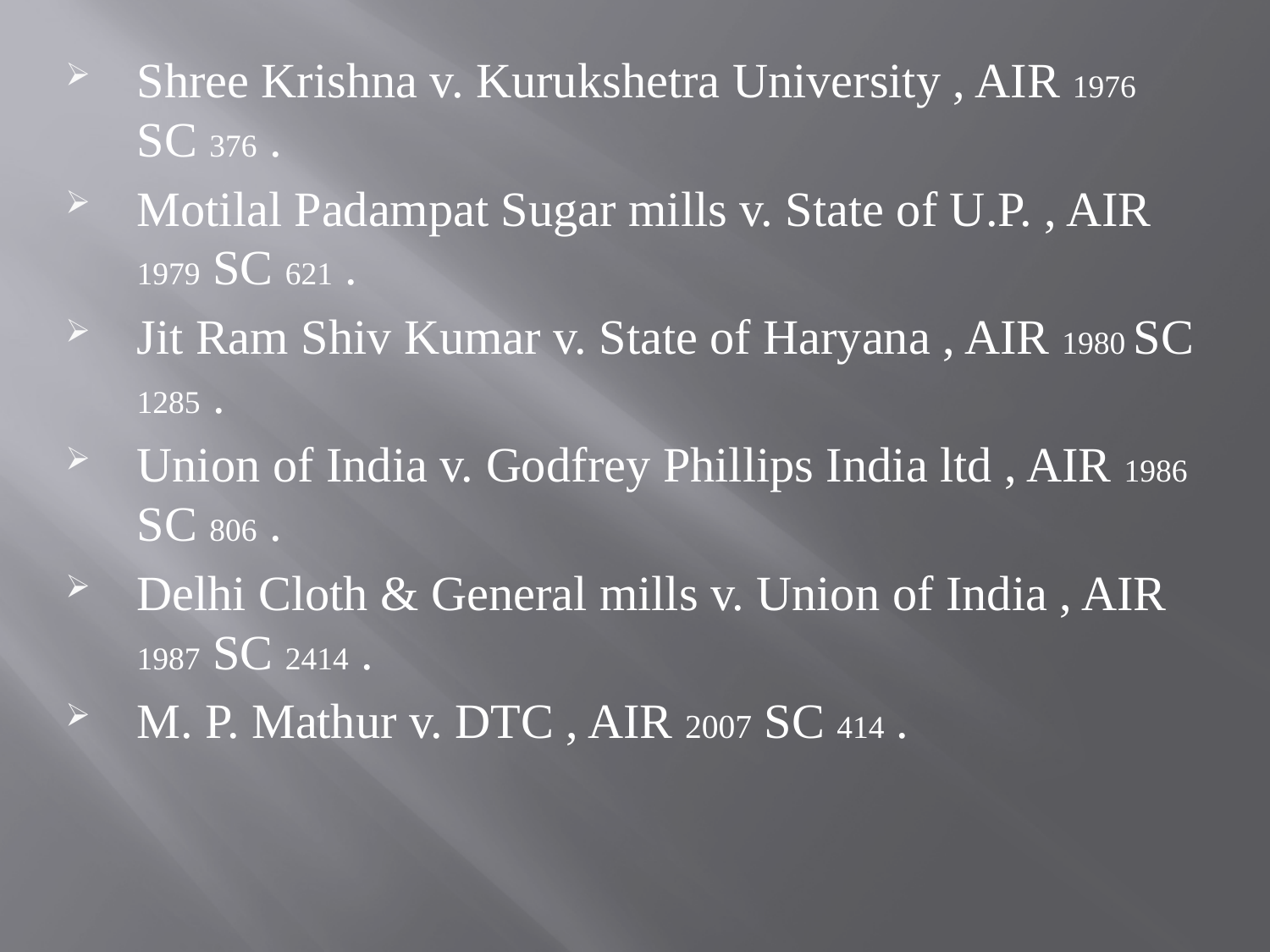

Shree Krishna v. Kurukshetra University , AIR 1976 SC 376 .
Motilal Padampat Sugar mills v. State of U.P. , AIR 1979 SC 621 .
Jit Ram Shiv Kumar v. State of Haryana , AIR 1980 SC 1285 .
Union of India v. Godfrey Phillips India ltd , AIR 1986 SC 806 .
Delhi Cloth & General mills v. Union of India , AIR 1987 SC 2414 .
M. P. Mathur v. DTC , AIR 2007 SC 414 .